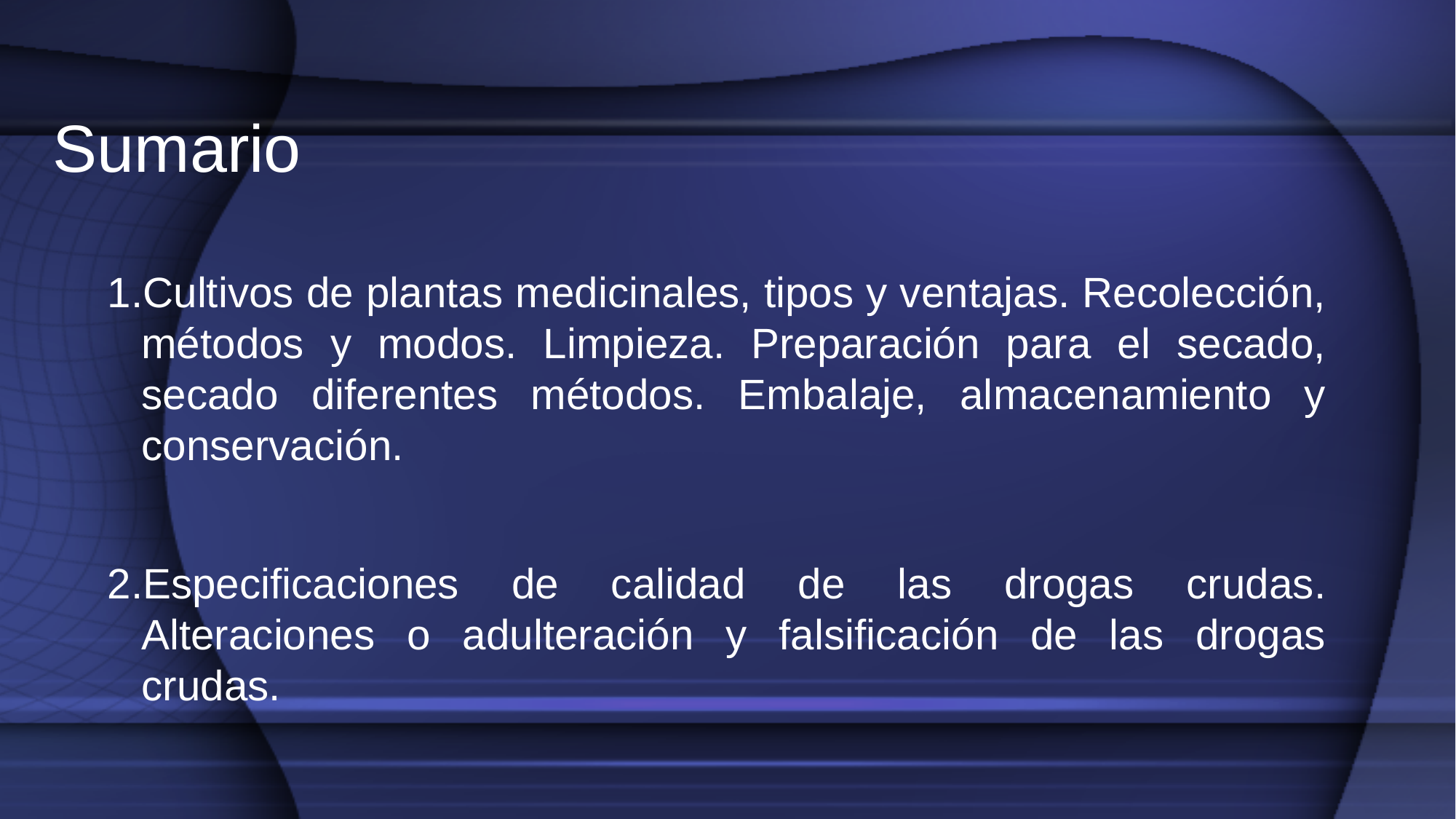

Sumario

Cultivos de plantas medicinales, tipos y ventajas. Recolección, métodos y modos. Limpieza. Preparación para el secado, secado diferentes métodos. Embalaje, almacenamiento y conservación.

Especificaciones de calidad de las drogas crudas. Alteraciones o adulteración y falsificación de las drogas crudas.